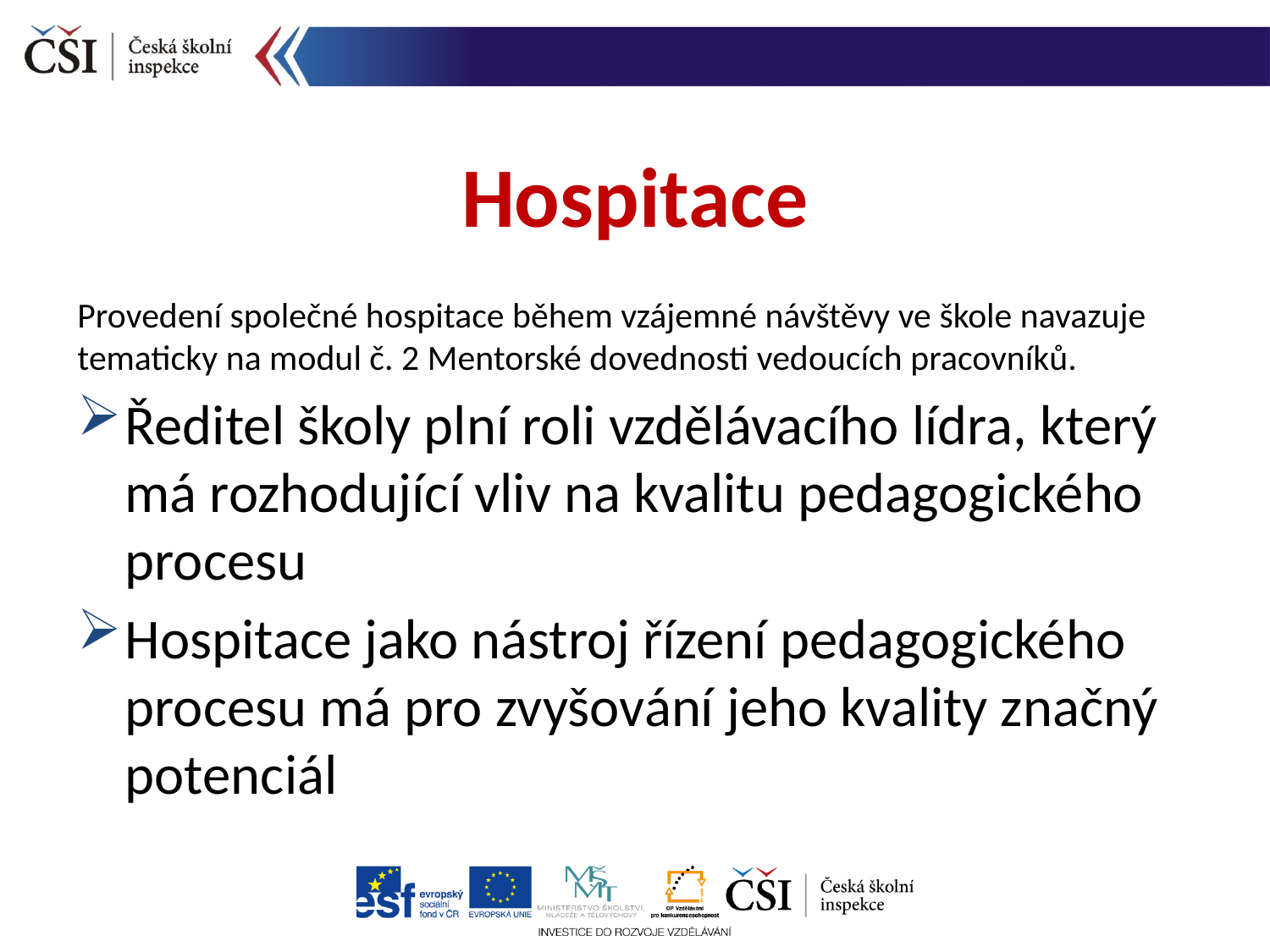

Hospitace
Provedení společné hospitace během vzájemné návštěvy ve škole navazuje tematicky na modul č. 2 Mentorské dovednosti vedoucích pracovníků.
Ředitel školy plní roli vzdělávacího lídra, který má rozhodující vliv na kvalitu pedagogického procesu
Hospitace jako nástroj řízení pedagogického procesu má pro zvyšování jeho kvality značný potenciál